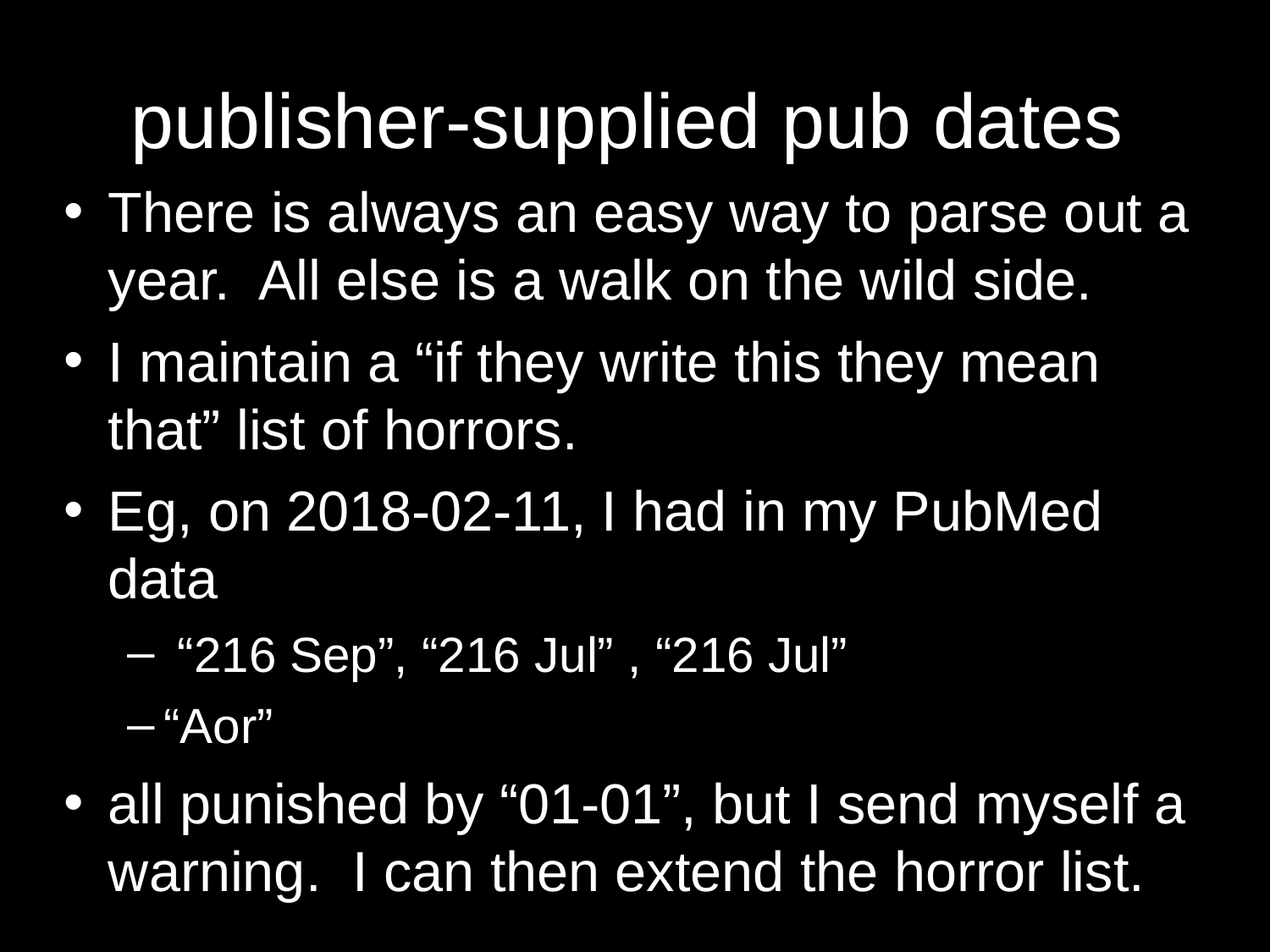

# publisher-supplied pub dates
There is always an easy way to parse out a year.  All else is a walk on the wild side.
I maintain a “if they write this they mean that” list of horrors.
Eg, on 2018-02-11, I had in my PubMed data
 “216 Sep”, “216 Jul” , “216 Jul”
“Aor”
all punished by “01-01”, but I send myself a warning.  I can then extend the horror list.